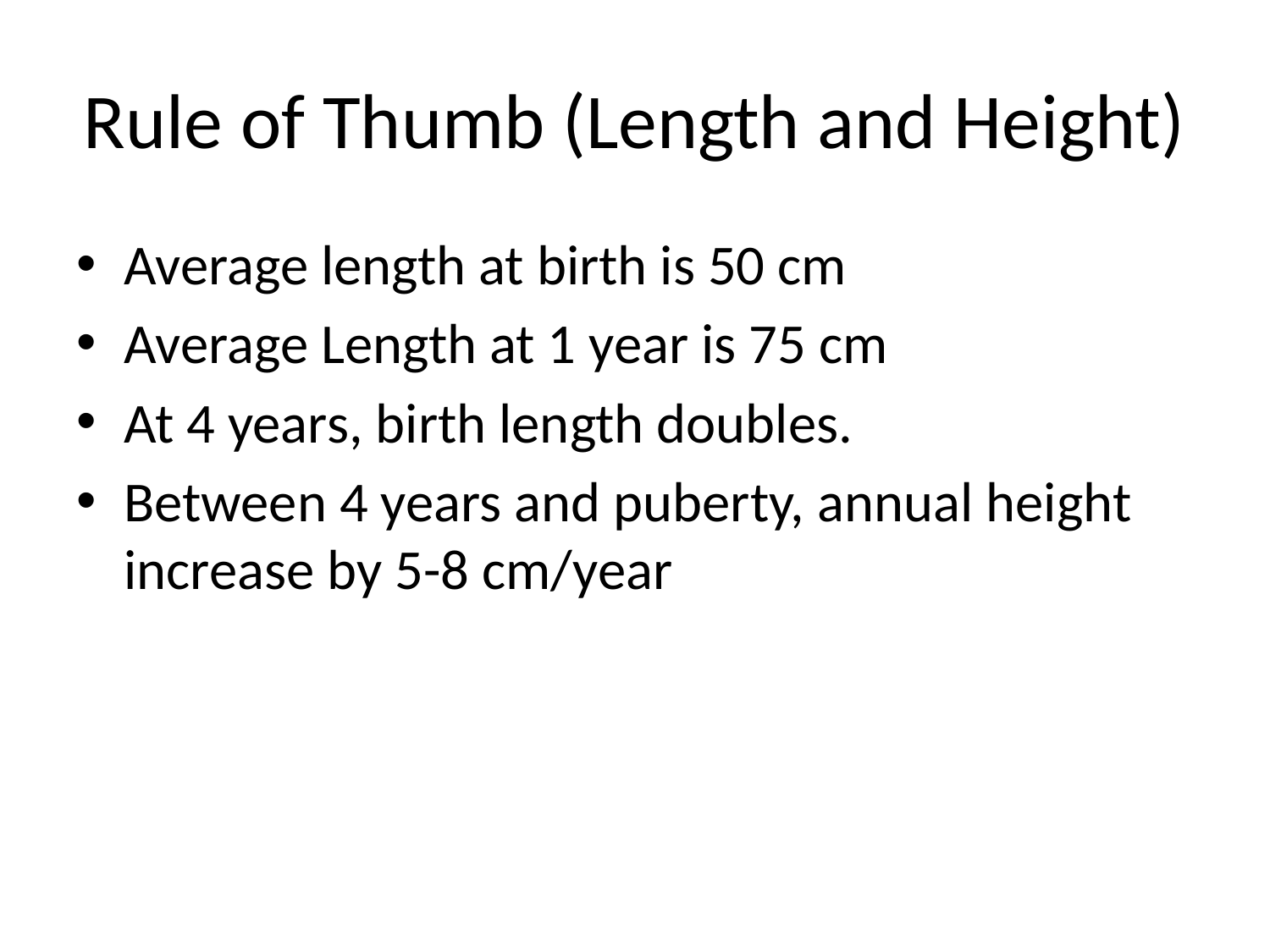

# Rule of Thumb (Length and Height)
Average length at birth is 50 cm
Average Length at 1 year is 75 cm
At 4 years, birth length doubles.
Between 4 years and puberty, annual height increase by 5-8 cm/year